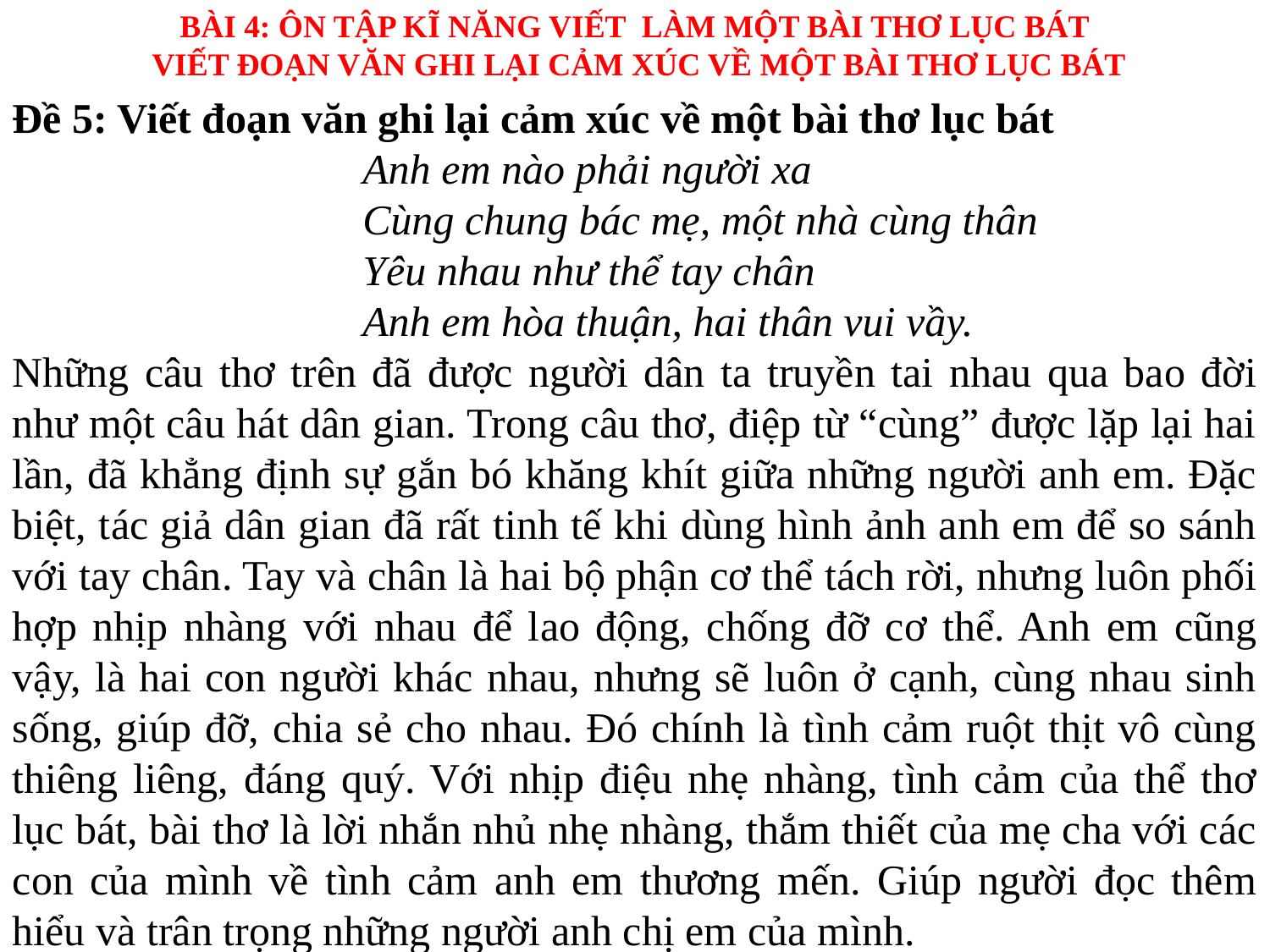

BÀI 4: ÔN TẬP KĨ NĂNG VIẾT  LÀM MỘT BÀI THƠ LỤC BÁT
 VIẾT ĐOẠN VĂN GHI LẠI CẢM XÚC VỀ MỘT BÀI THƠ LỤC BÁT

Đề 5: Viết đoạn văn ghi lại cảm xúc về một bài thơ lục bát
Anh em nào phải người xa
Cùng chung bác mẹ, một nhà cùng thân
Yêu nhau như thể tay chân
Anh em hòa thuận, hai thân vui vầy.
Những câu thơ trên đã được người dân ta truyền tai nhau qua bao đời như một câu hát dân gian. Trong câu thơ, điệp từ “cùng” được lặp lại hai lần, đã khẳng định sự gắn bó khăng khít giữa những người anh em. Đặc biệt, tác giả dân gian đã rất tinh tế khi dùng hình ảnh anh em để so sánh với tay chân. Tay và chân là hai bộ phận cơ thể tách rời, nhưng luôn phối hợp nhịp nhàng với nhau để lao động, chống đỡ cơ thể. Anh em cũng vậy, là hai con người khác nhau, nhưng sẽ luôn ở cạnh, cùng nhau sinh sống, giúp đỡ, chia sẻ cho nhau. Đó chính là tình cảm ruột thịt vô cùng thiêng liêng, đáng quý. Với nhịp điệu nhẹ nhàng, tình cảm của thể thơ lục bát, bài thơ là lời nhắn nhủ nhẹ nhàng, thắm thiết của mẹ cha với các con của mình về tình cảm anh em thương mến. Giúp người đọc thêm hiểu và trân trọng những người anh chị em của mình.